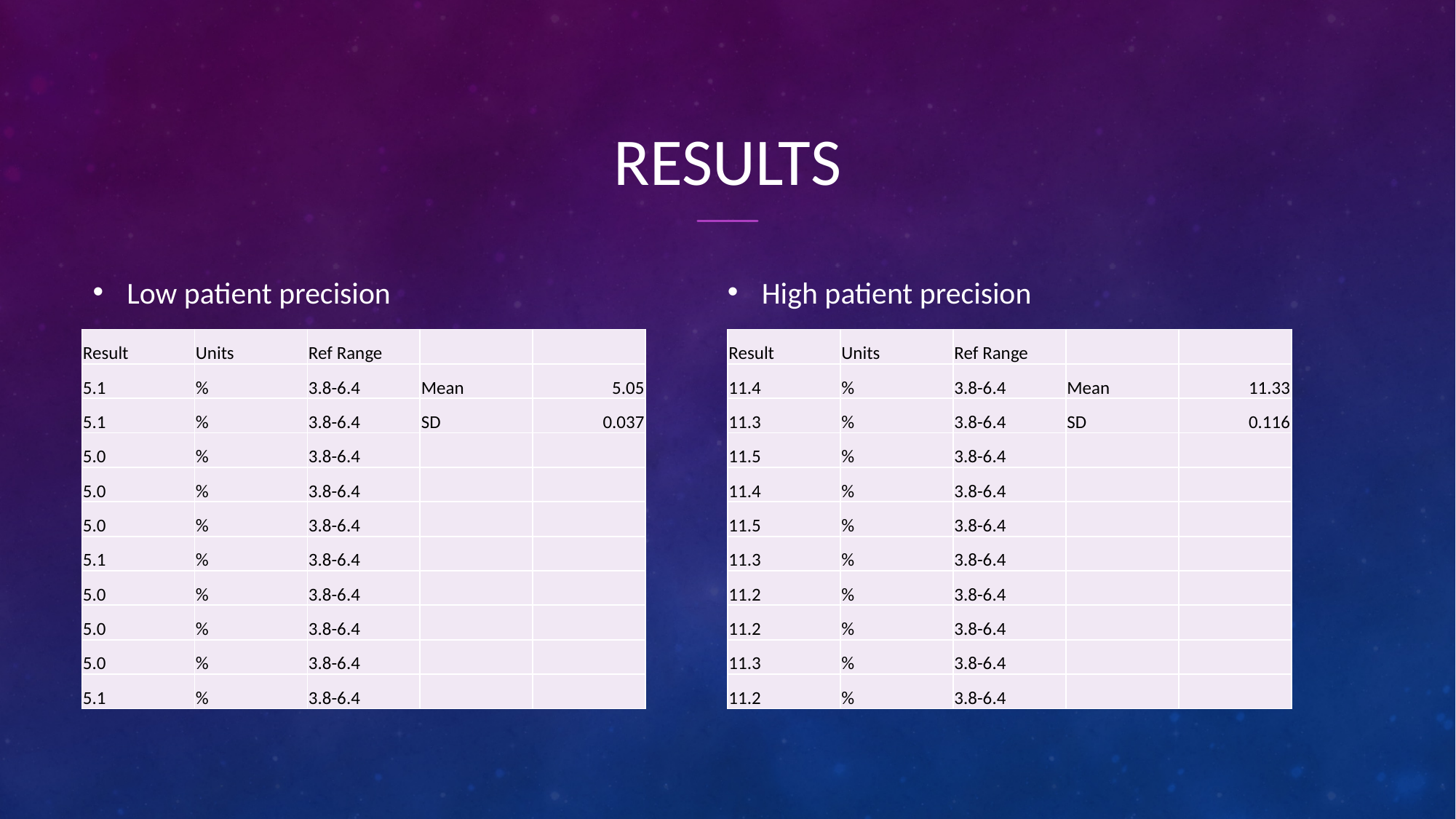

# Results
Low patient precision

High patient precision

| Result | Units | Ref Range |  |  |
| --- | --- | --- | --- | --- |
| 5.1 | % | 3.8-6.4 | Mean | 5.05 |
| 5.1 | % | 3.8-6.4 | SD | 0.037 |
| 5.0 | % | 3.8-6.4 |  |  |
| 5.0 | % | 3.8-6.4 |  |  |
| 5.0 | % | 3.8-6.4 |  |  |
| 5.1 | % | 3.8-6.4 |  |  |
| 5.0 | % | 3.8-6.4 |  |  |
| 5.0 | % | 3.8-6.4 |  |  |
| 5.0 | % | 3.8-6.4 |  |  |
| 5.1 | % | 3.8-6.4 |  |  |
| Result | Units | Ref Range |  |  |
| --- | --- | --- | --- | --- |
| 11.4 | % | 3.8-6.4 | Mean | 11.33 |
| 11.3 | % | 3.8-6.4 | SD | 0.116 |
| 11.5 | % | 3.8-6.4 |  |  |
| 11.4 | % | 3.8-6.4 |  |  |
| 11.5 | % | 3.8-6.4 |  |  |
| 11.3 | % | 3.8-6.4 |  |  |
| 11.2 | % | 3.8-6.4 |  |  |
| 11.2 | % | 3.8-6.4 |  |  |
| 11.3 | % | 3.8-6.4 |  |  |
| 11.2 | % | 3.8-6.4 |  |  |